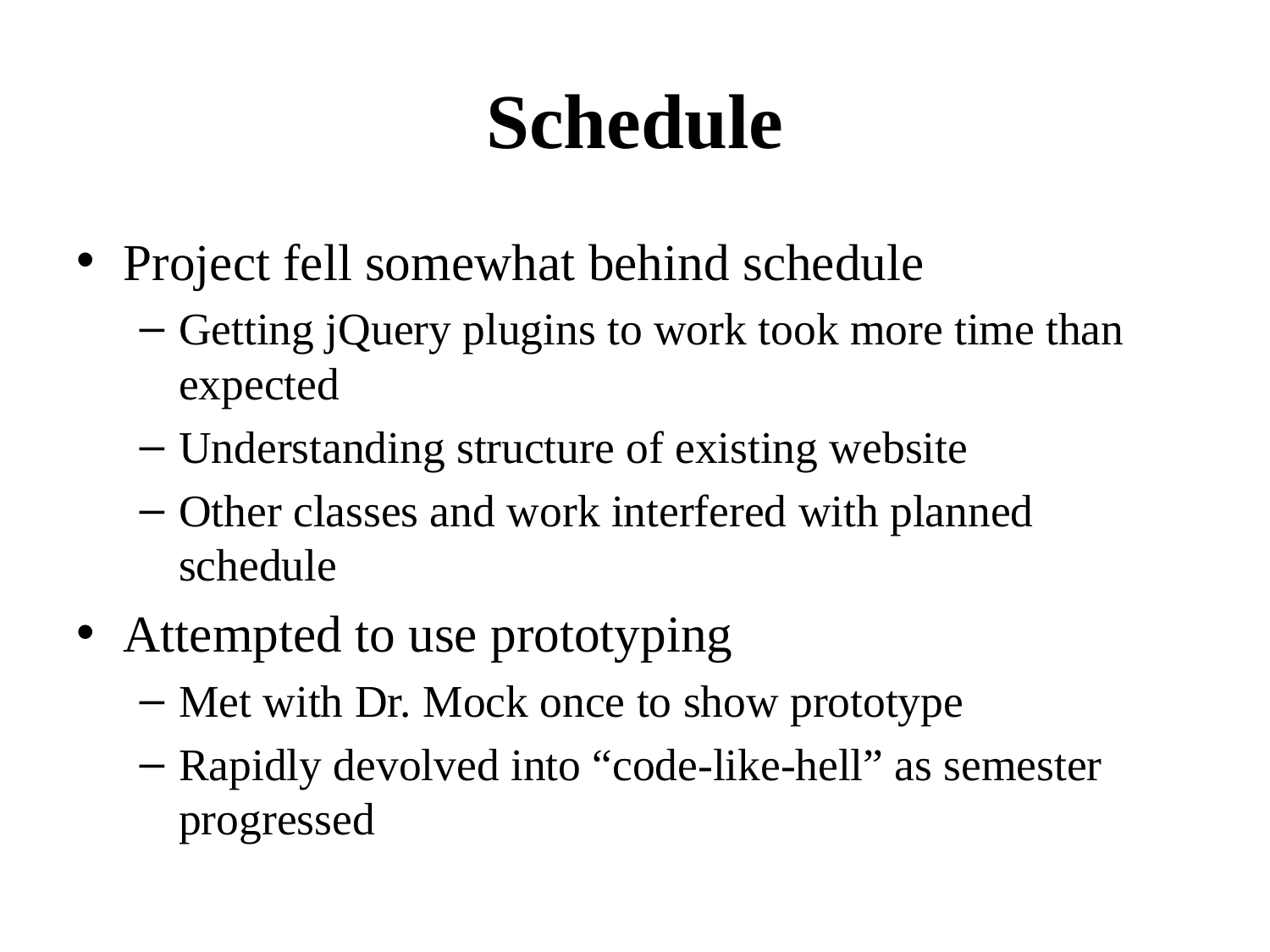

# Schedule
Project fell somewhat behind schedule
Getting jQuery plugins to work took more time than expected
Understanding structure of existing website
Other classes and work interfered with planned schedule
Attempted to use prototyping
Met with Dr. Mock once to show prototype
Rapidly devolved into “code-like-hell” as semester progressed